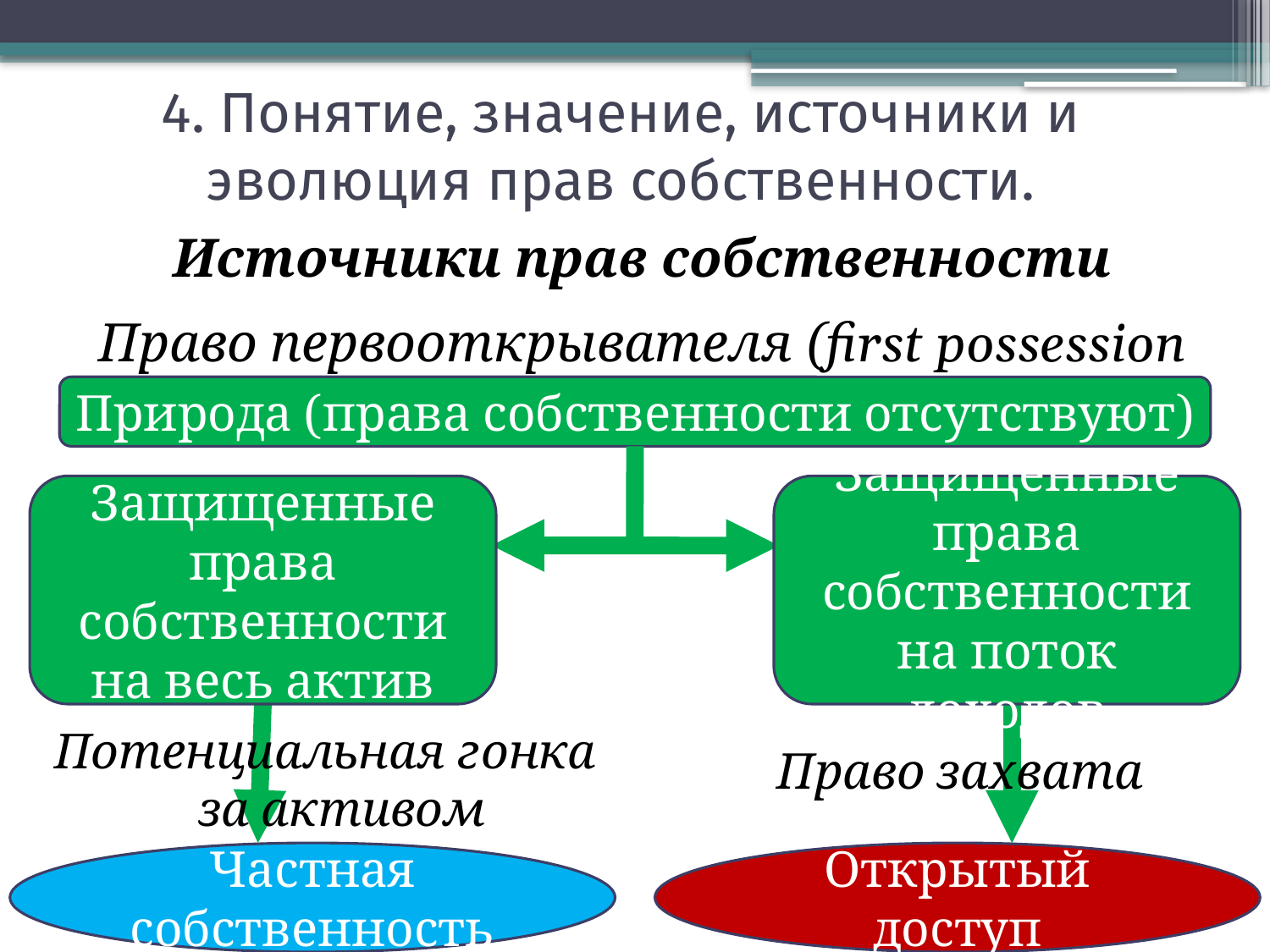

# 4. Понятие, значение, источники и эволюция прав собственности.
Источники прав собственности
Право первооткрывателя (first possession right)
Природа (права собственности отсутствуют)
Защищенные права собственности на весь актив
Защищенные права собственности на поток доходов
Потенциальная гонка за активом
Право захвата
Частная собственность
Открытый доступ